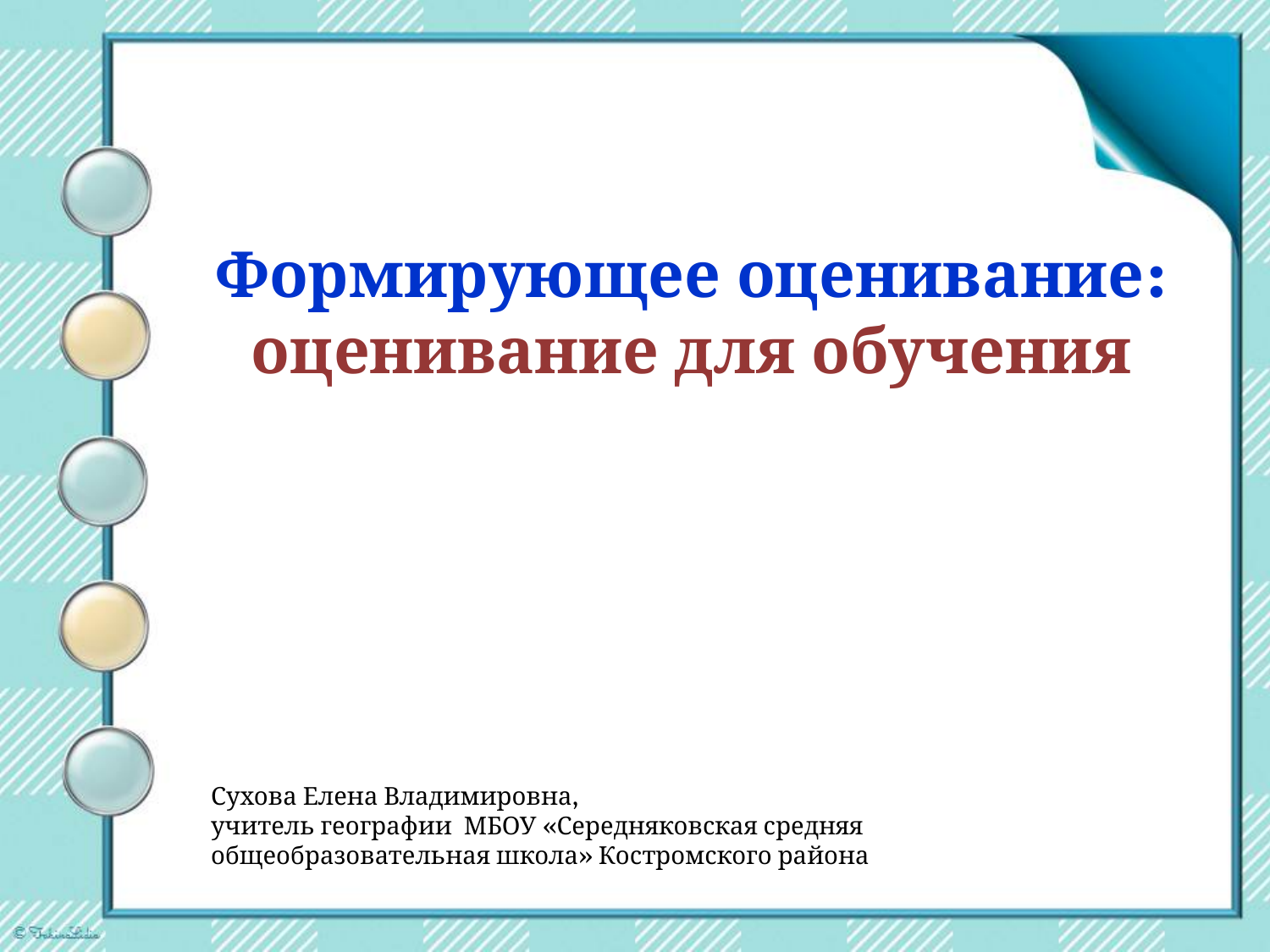

Формирующее оценивание:
оценивание для обучения
Сухова Елена Владимировна,
учитель географии  МБОУ «Середняковская средняя
общеобразовательная школа» Костромского района